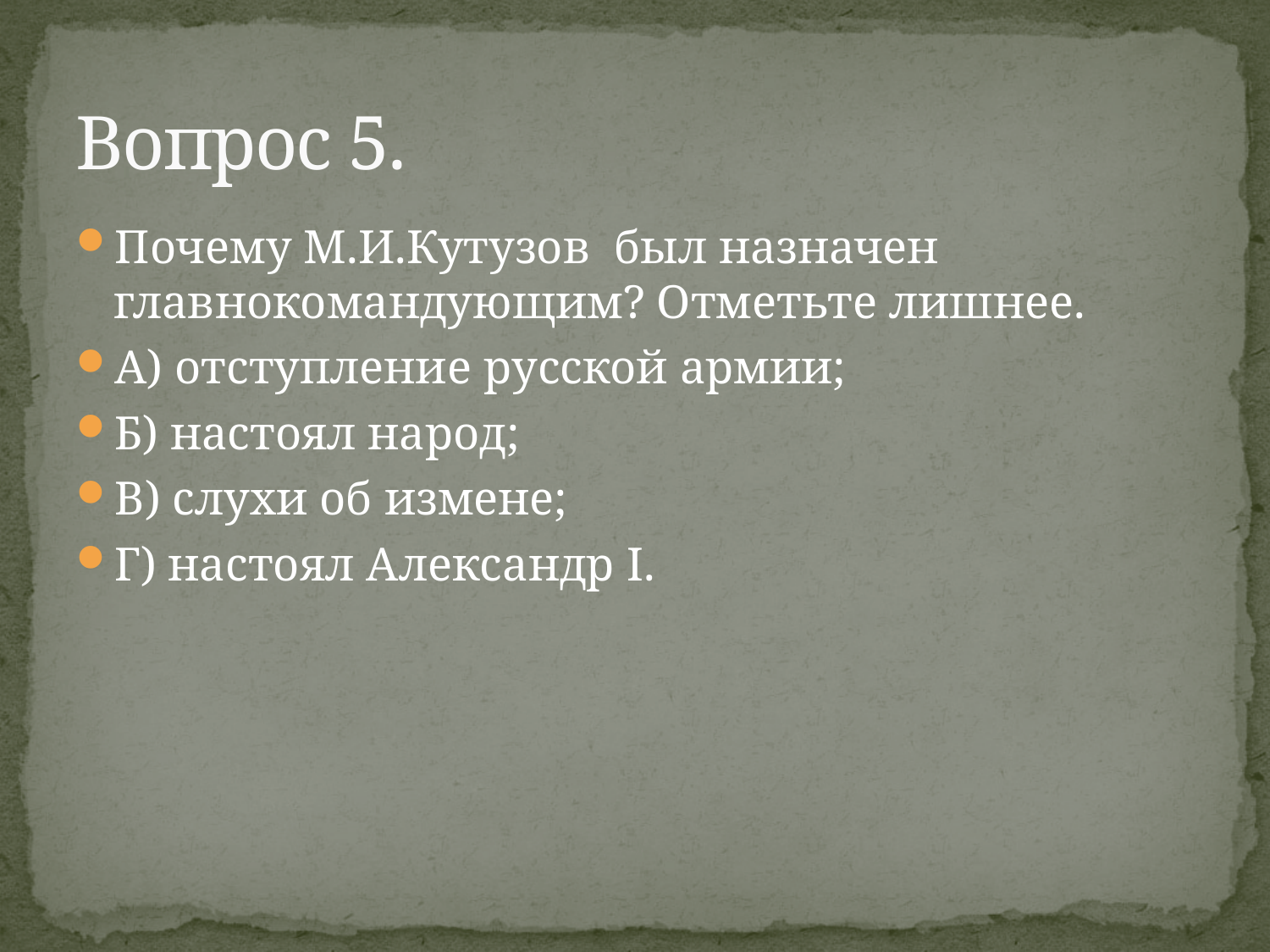

# Вопрос 5.
Почему М.И.Кутузов  был назначен главнокомандующим? Отметьте лишнее.
А) отступление русской армии;
Б) настоял народ;
В) слухи об измене;
Г) настоял Александр I.